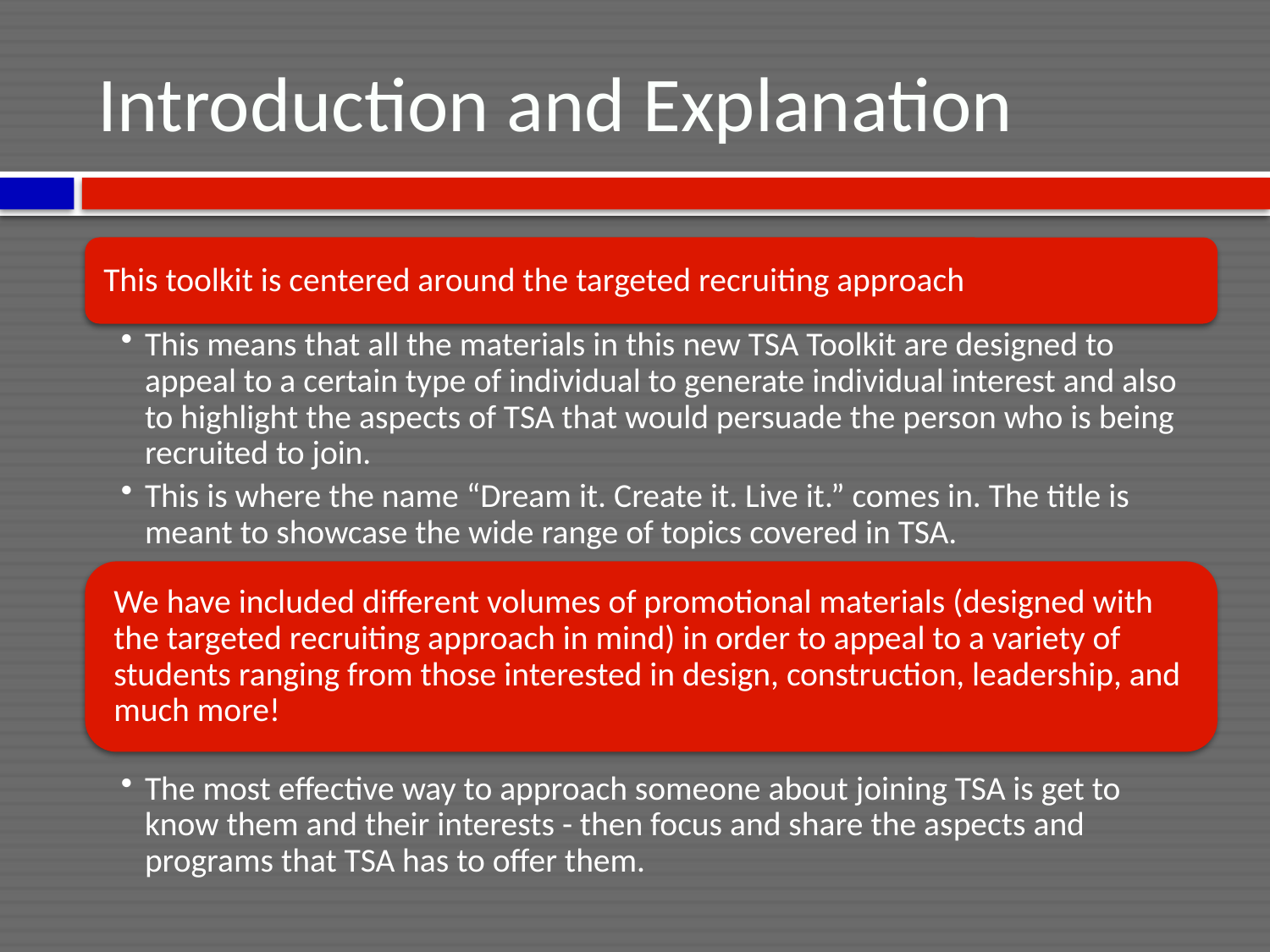

# Introduction and Explanation
This toolkit is centered around the targeted recruiting approach
This means that all the materials in this new TSA Toolkit are designed to appeal to a certain type of individual to generate individual interest and also to highlight the aspects of TSA that would persuade the person who is being recruited to join.
This is where the name “Dream it. Create it. Live it.” comes in. The title is meant to showcase the wide range of topics covered in TSA.

We have included different volumes of promotional materials (designed with the targeted recruiting approach in mind) in order to appeal to a variety of students ranging from those interested in design, construction, leadership, and much more!
The most effective way to approach someone about joining TSA is get to know them and their interests - then focus and share the aspects and programs that TSA has to offer them.